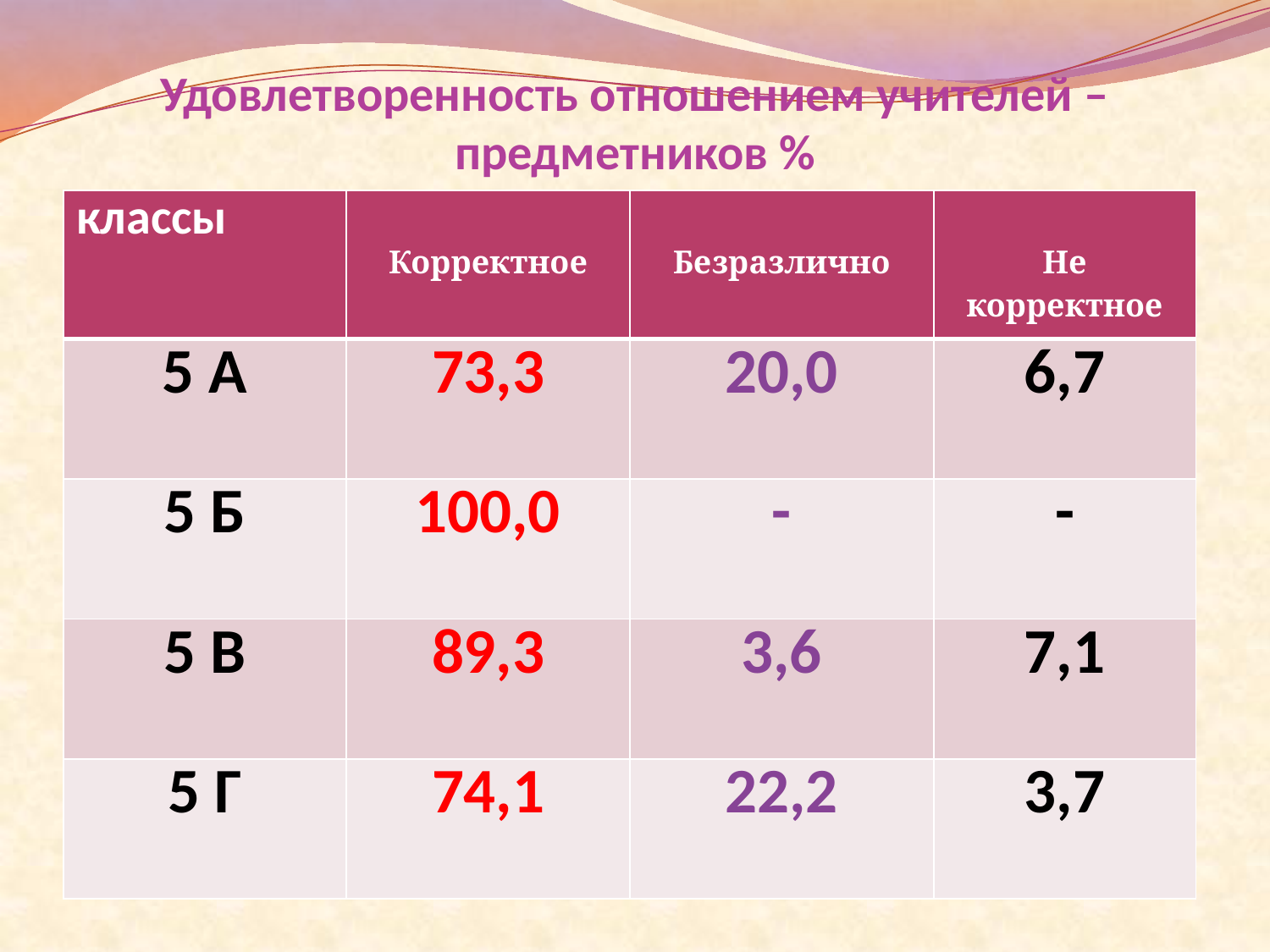

# Удовлетворенность отношением учителей –предметников %
| классы | Корректное | Безразлично | Не корректное |
| --- | --- | --- | --- |
| 5 А | 73,3 | 20,0 | 6,7 |
| 5 Б | 100,0 | - | - |
| 5 В | 89,3 | 3,6 | 7,1 |
| 5 Г | 74,1 | 22,2 | 3,7 |